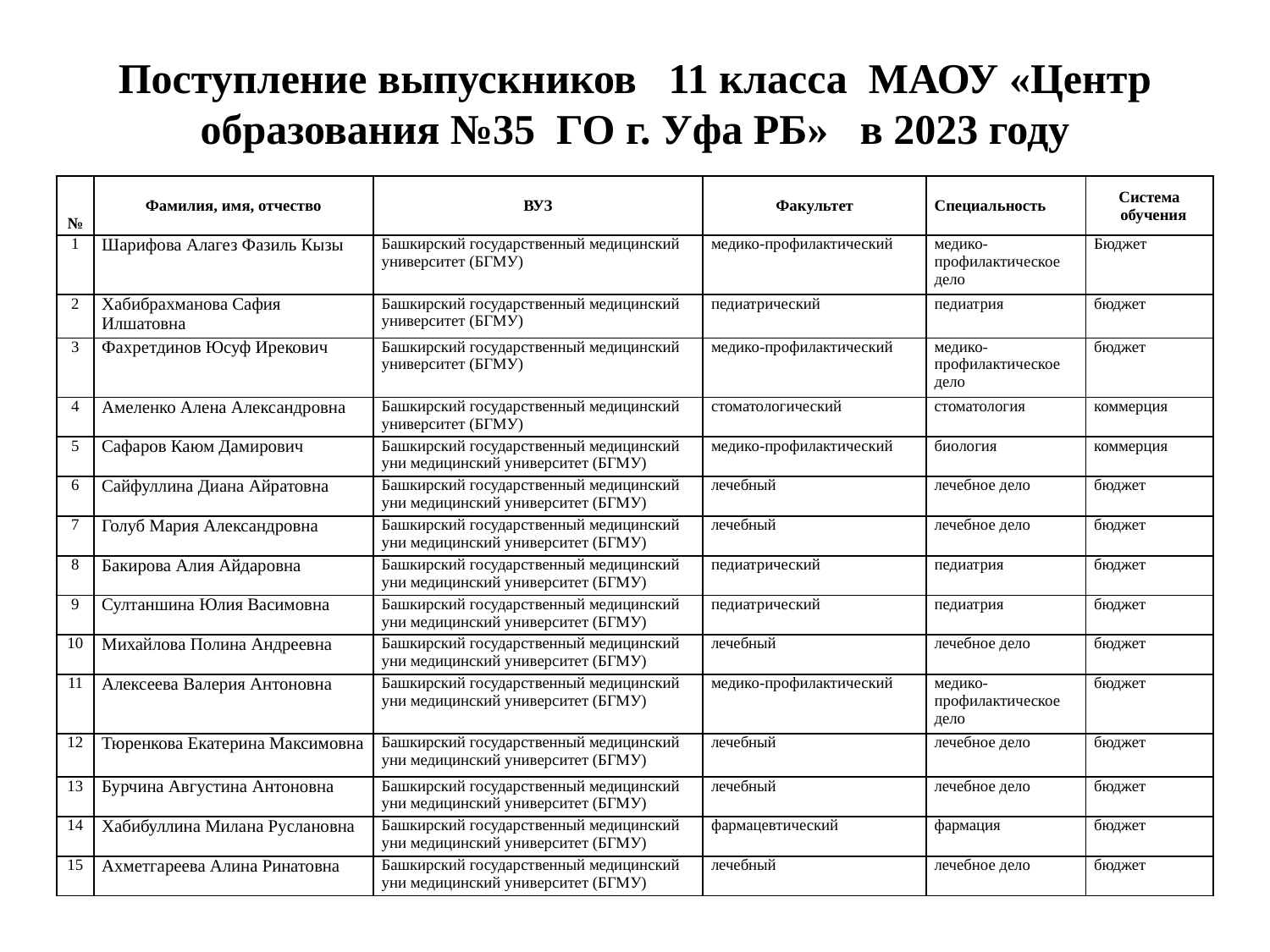

# Поступление выпускников   11 класса  МАОУ «Центр образования №35  ГО г. Уфа РБ»   в 2023 году
| № | Фамилия, имя, отчество | ВУЗ | Факультет | Специальность | Система обучения |
| --- | --- | --- | --- | --- | --- |
| 1 | Шарифова Алагез Фазиль Кызы | Башкирский государственный медицинский университет (БГМУ) | медико-профилактический | медико- профилактическое дело | Бюджет |
| 2 | Хабибрахманова Сафия Илшатовна | Башкирский государственный медицинский университет (БГМУ) | педиатрический | педиатрия | бюджет |
| 3 | Фахретдинов Юсуф Ирекович | Башкирский государственный медицинский университет (БГМУ) | медико-профилактический | медико- профилактическое дело | бюджет |
| 4 | Амеленко Алена Александровна | Башкирский государственный медицинский университет (БГМУ) | стоматологический | стоматология | коммерция |
| 5 | Сафаров Каюм Дамирович | Башкирский государственный медицинский уни медицинский университет (БГМУ) | медико-профилактический | биология | коммерция |
| 6 | Сайфуллина Диана Айратовна | Башкирский государственный медицинский уни медицинский университет (БГМУ) | лечебный | лечебное дело | бюджет |
| 7 | Голуб Мария Александровна | Башкирский государственный медицинский уни медицинский университет (БГМУ) | лечебный | лечебное дело | бюджет |
| 8 | Бакирова Алия Айдаровна | Башкирский государственный медицинский уни медицинский университет (БГМУ) | педиатрический | педиатрия | бюджет |
| 9 | Султаншина Юлия Васимовна | Башкирский государственный медицинский уни медицинский университет (БГМУ) | педиатрический | педиатрия | бюджет |
| 10 | Михайлова Полина Андреевна | Башкирский государственный медицинский уни медицинский университет (БГМУ) | лечебный | лечебное дело | бюджет |
| 11 | Алексеева Валерия Антоновна | Башкирский государственный медицинский уни медицинский университет (БГМУ) | медико-профилактический | медико- профилактическое дело | бюджет |
| 12 | Тюренкова Екатерина Максимовна | Башкирский государственный медицинский уни медицинский университет (БГМУ) | лечебный | лечебное дело | бюджет |
| 13 | Бурчина Августина Антоновна | Башкирский государственный медицинский уни медицинский университет (БГМУ) | лечебный | лечебное дело | бюджет |
| 14 | Хабибуллина Милана Руслановна | Башкирский государственный медицинский уни медицинский университет (БГМУ) | фармацевтический | фармация | бюджет |
| 15 | Ахметгареева Алина Ринатовна | Башкирский государственный медицинский уни медицинский университет (БГМУ) | лечебный | лечебное дело | бюджет |